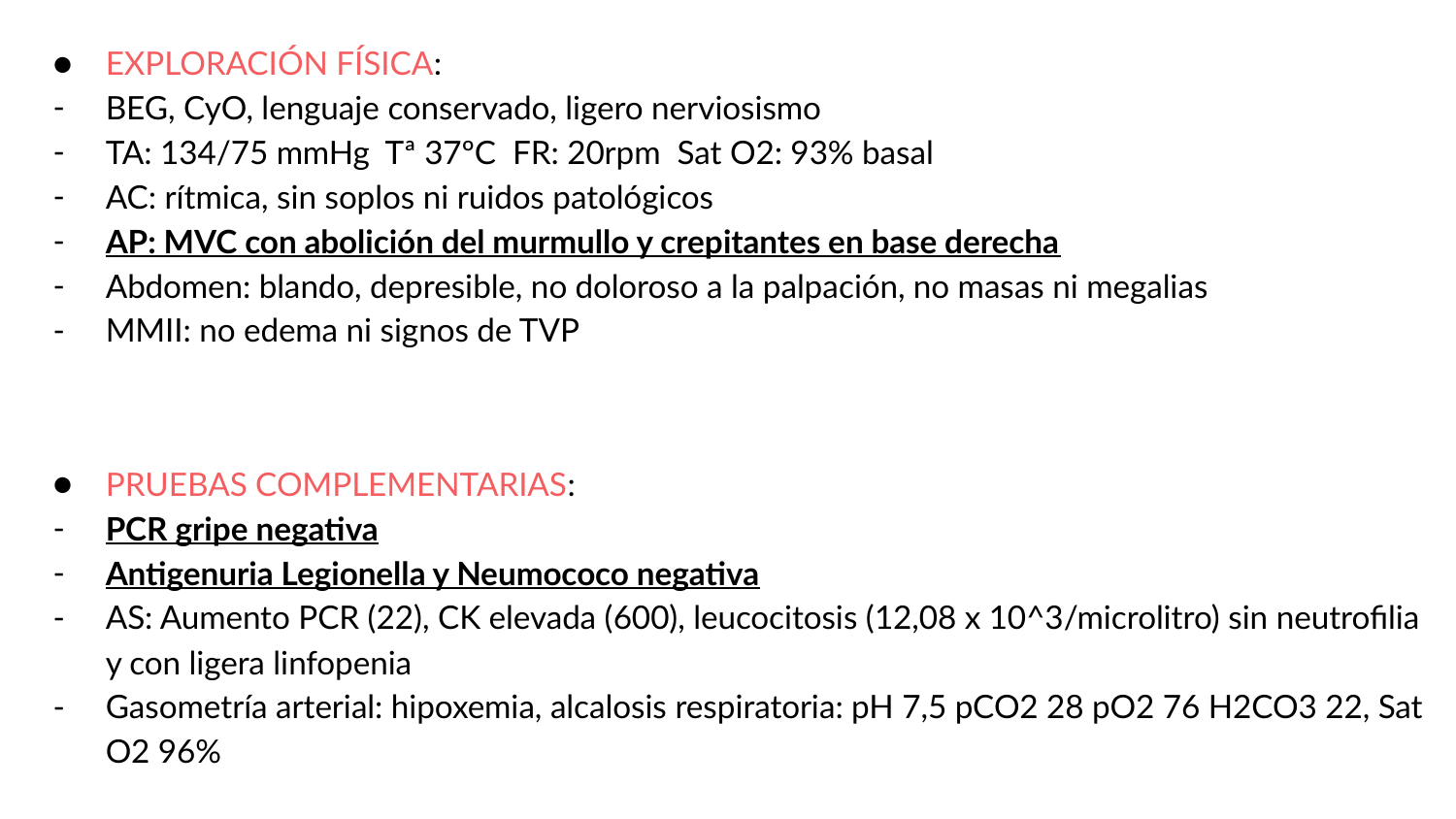

EXPLORACIÓN FÍSICA:
BEG, CyO, lenguaje conservado, ligero nerviosismo
TA: 134/75 mmHg  Tª 37ºC  FR: 20rpm  Sat O2: 93% basal
AC: rítmica, sin soplos ni ruidos patológicos
AP: MVC con abolición del murmullo y crepitantes en base derecha
Abdomen: blando, depresible, no doloroso a la palpación, no masas ni megalias
MMII: no edema ni signos de TVP

PRUEBAS COMPLEMENTARIAS:
PCR gripe negativa
Antigenuria Legionella y Neumococo negativa
AS: Aumento PCR (22), CK elevada (600), leucocitosis (12,08 x 10^3/microlitro) sin neutrofilia y con ligera linfopenia
Gasometría arterial: hipoxemia, alcalosis respiratoria: pH 7,5 pCO2 28 pO2 76 H2CO3 22, Sat O2 96%